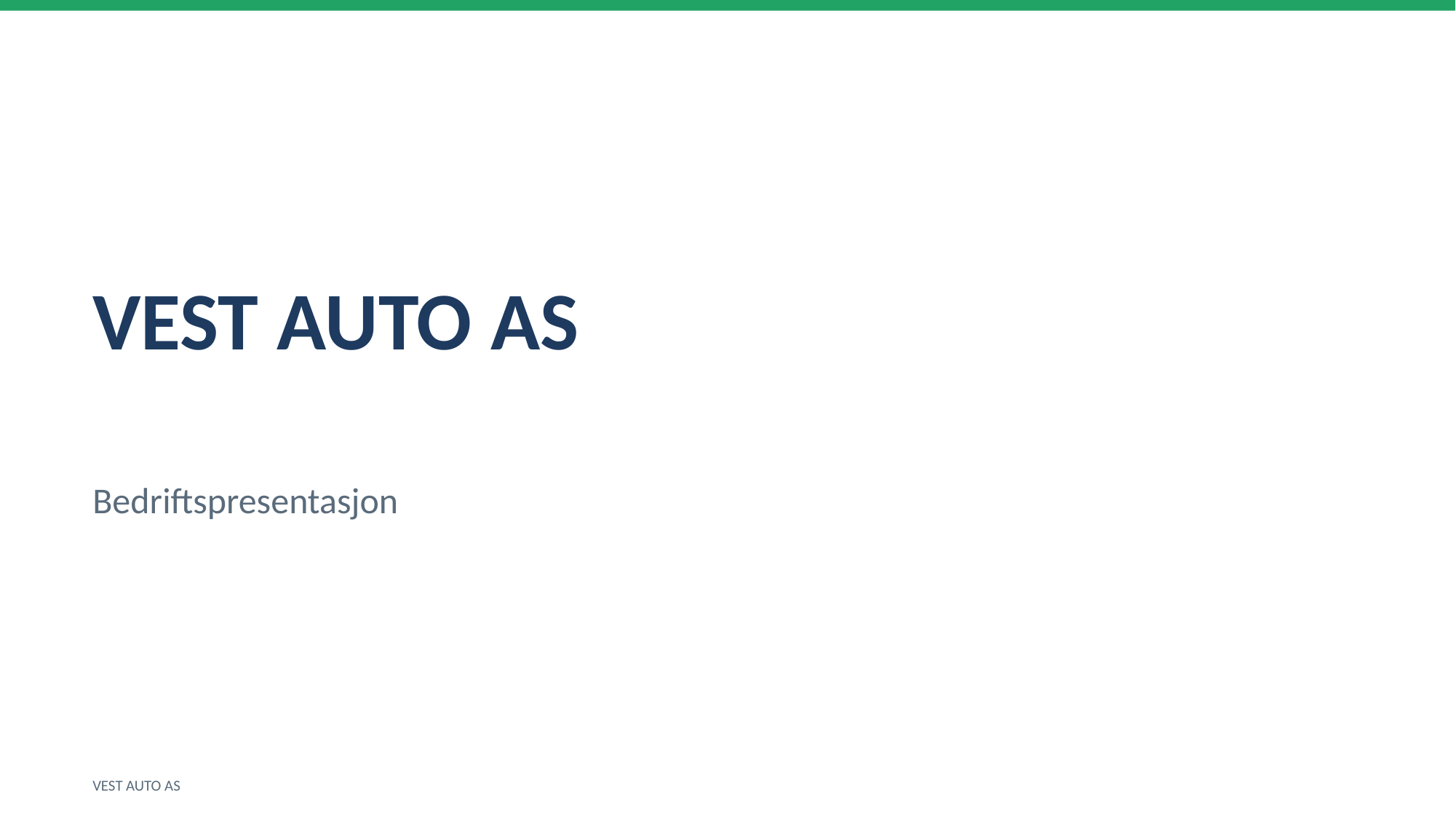

VEST AUTO AS
Bedriftspresentasjon
VEST AUTO AS